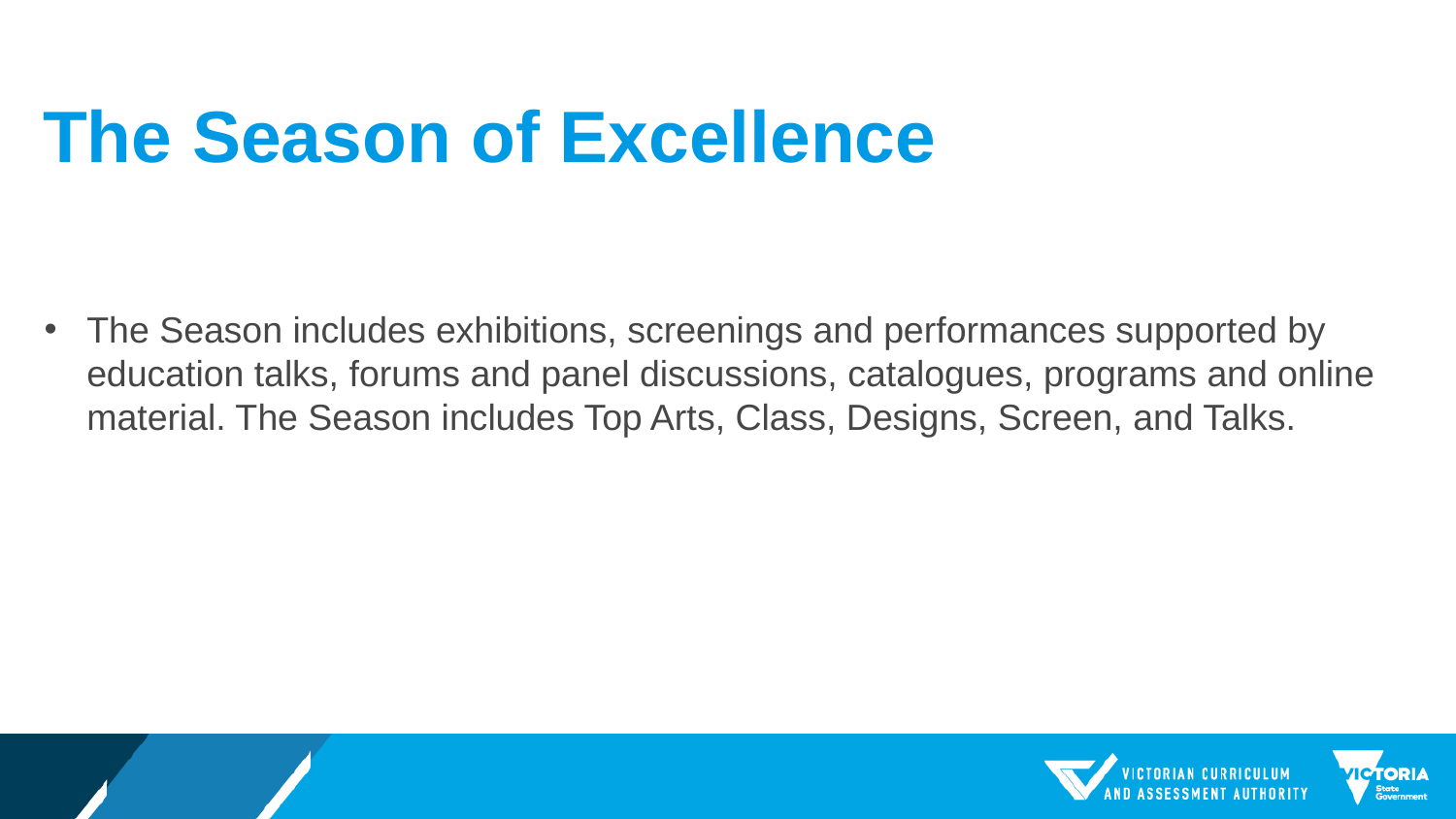

# The Season of Excellence

The Season includes exhibitions, screenings and performances supported by education talks, forums and panel discussions, catalogues, programs and online material. The Season includes Top Arts, Class, Designs, Screen, and Talks.